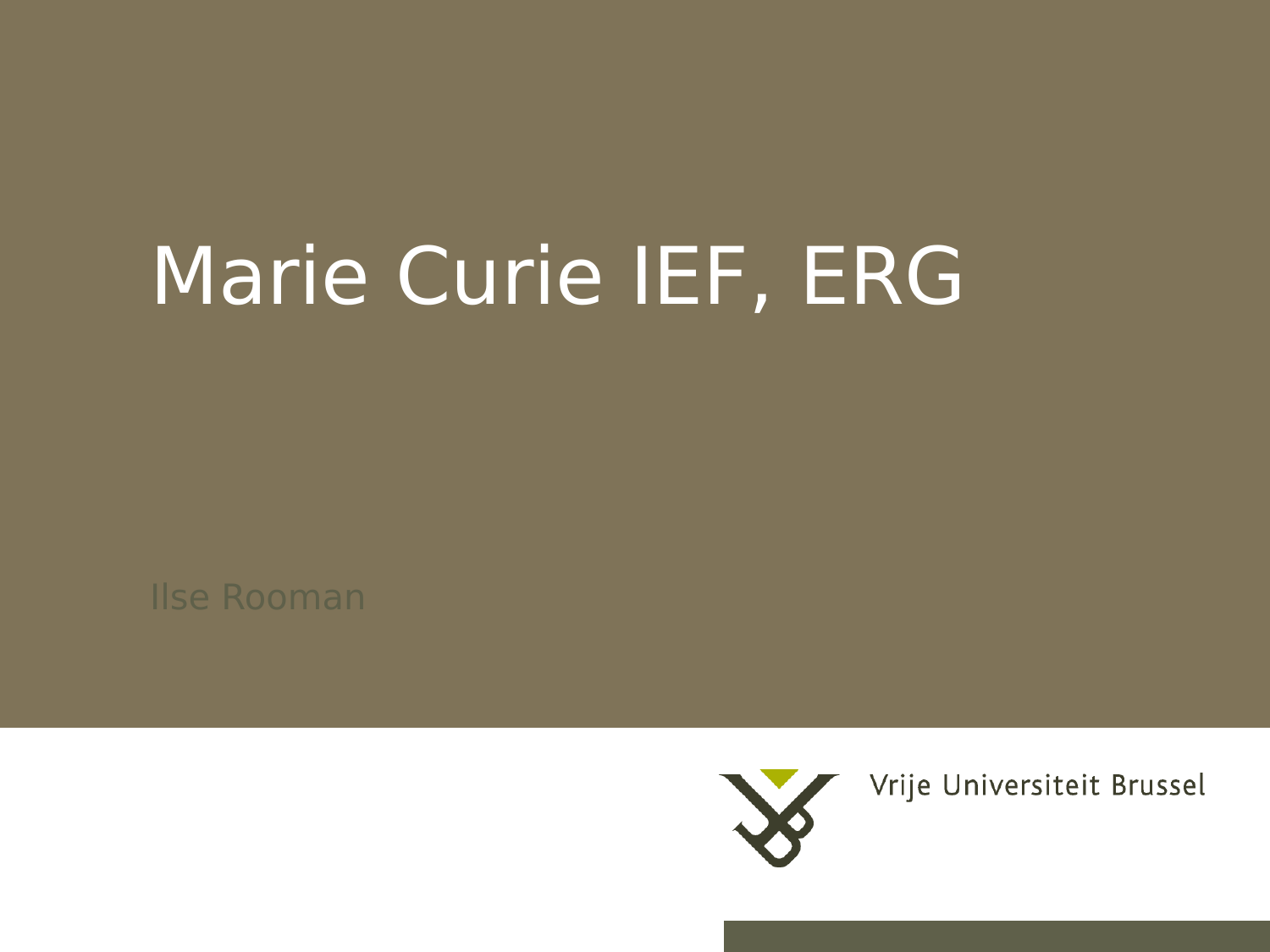

# Marie Curie IEF, ERG
Ilse Rooman
4-11-2009
6november 2009
Herhaling titel van presentatie
1